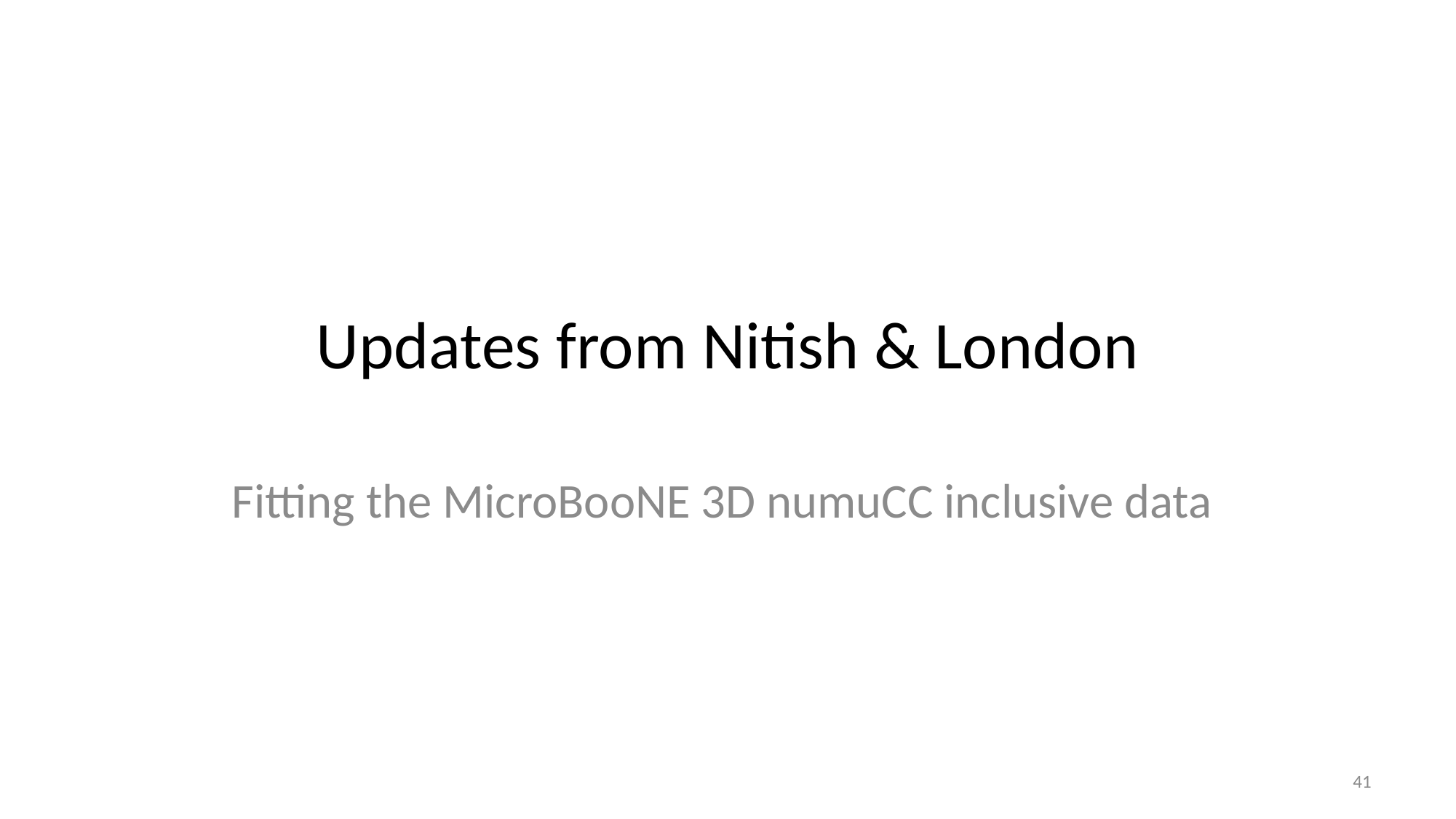

# Updates from Nitish & London
Fitting the MicroBooNE 3D numuCC inclusive data
41